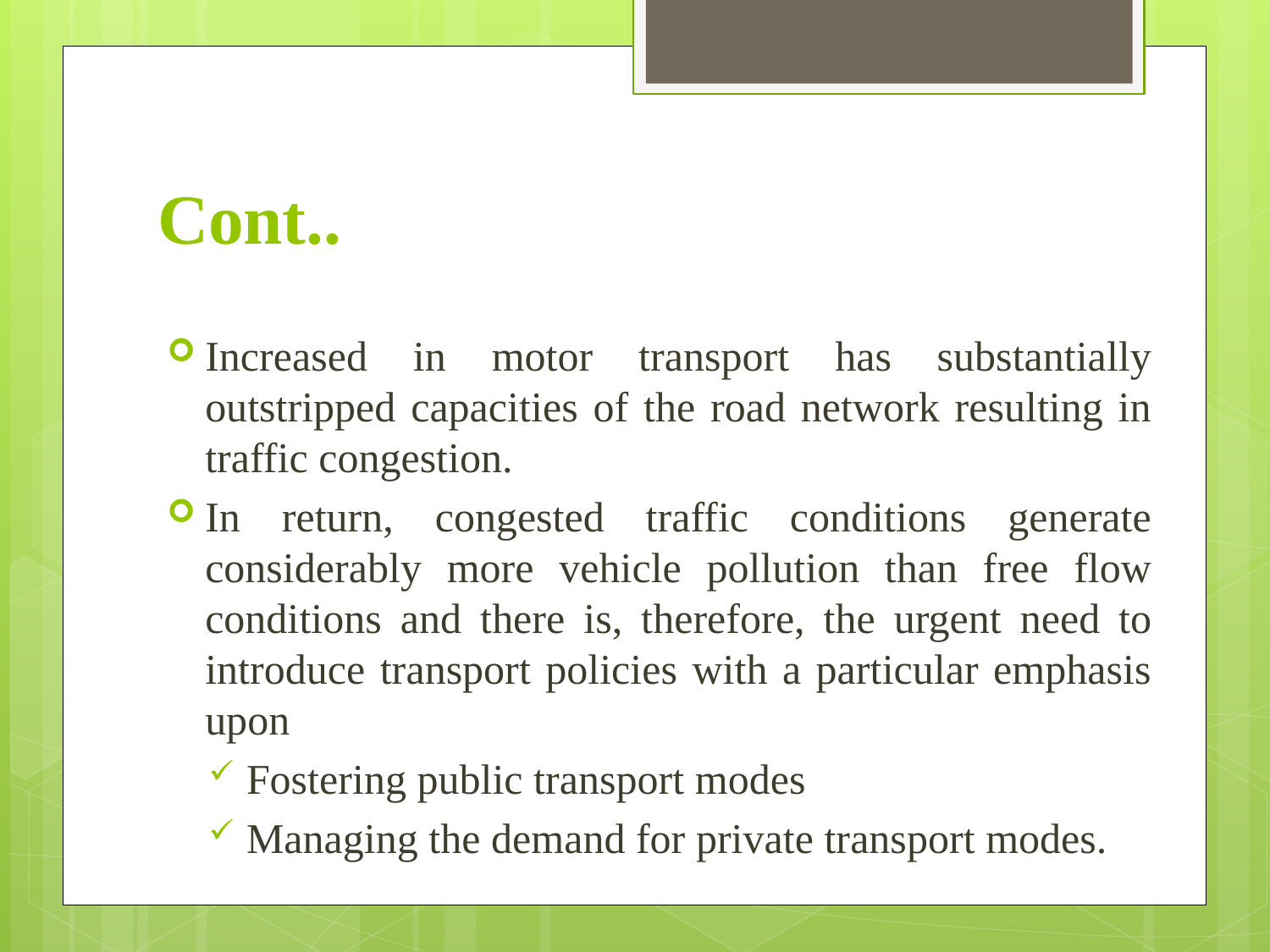

# Cont..
Increased in motor transport has substantially outstripped capacities of the road network resulting in traffic congestion.
In return, congested traffic conditions generate considerably more vehicle pollution than free flow conditions and there is, therefore, the urgent need to introduce transport policies with a particular emphasis upon
Fostering public transport modes
Managing the demand for private transport modes.